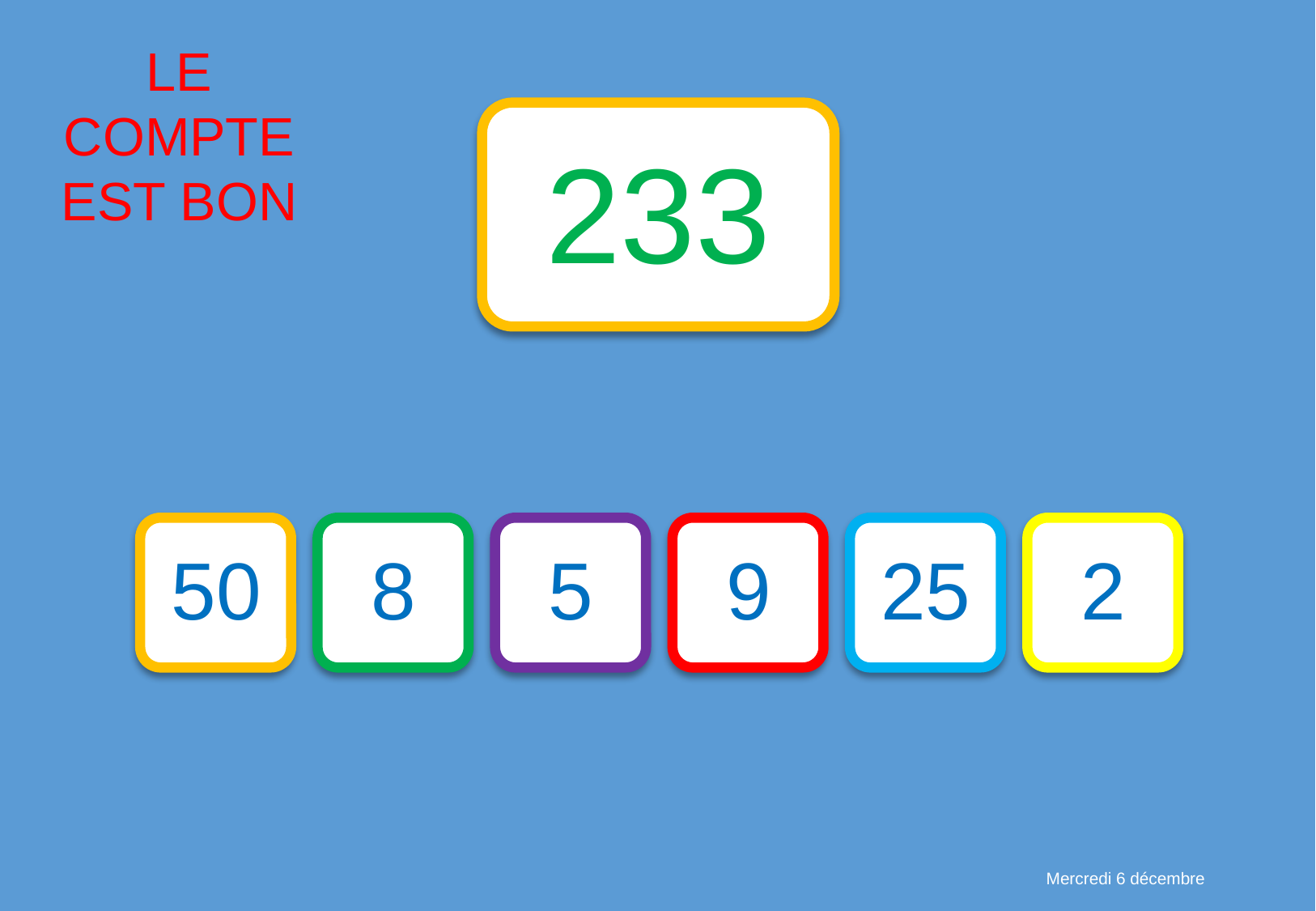

233
50
8
5
9
25
2
Mercredi 6 décembre